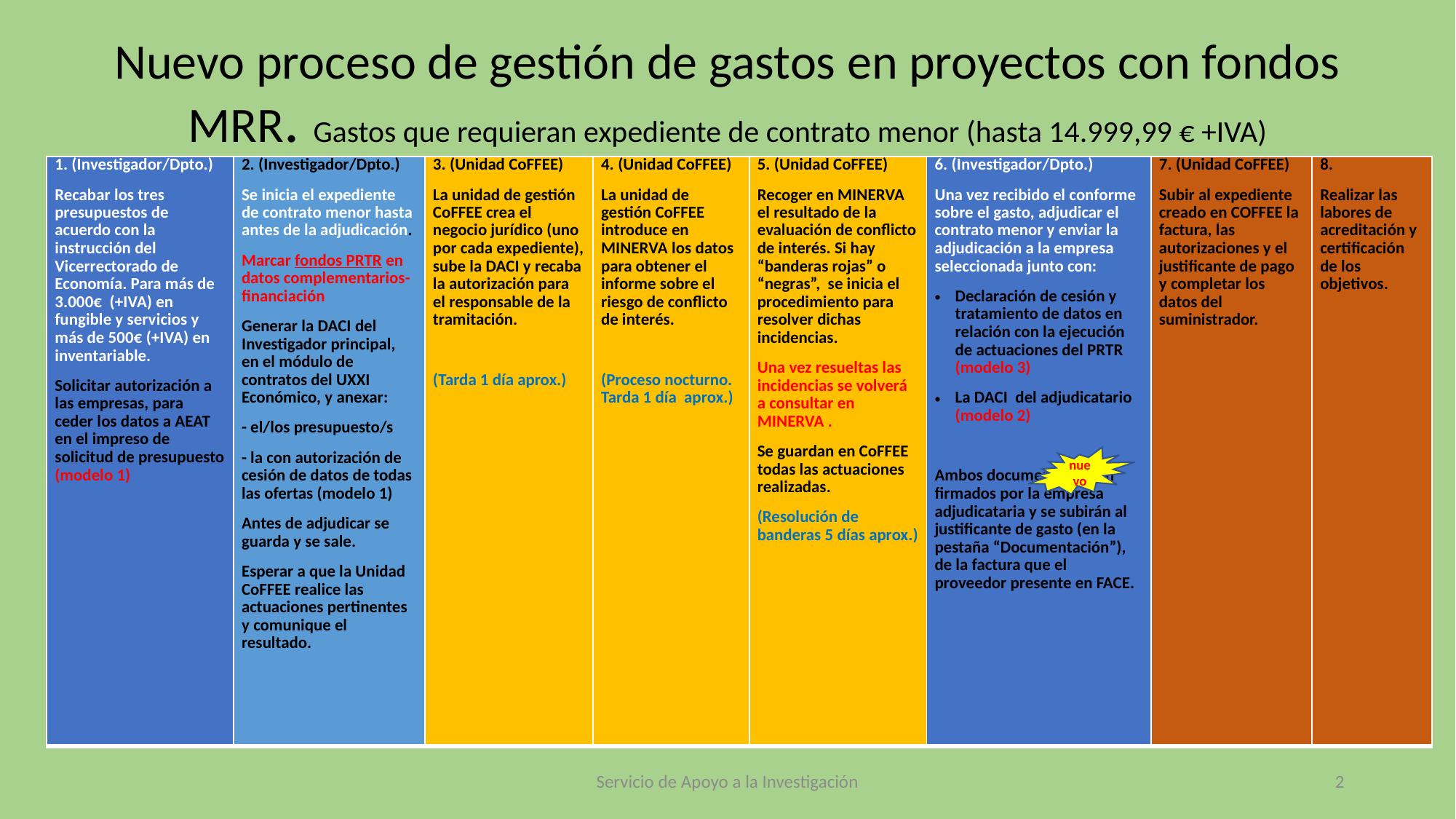

# Nuevo proceso de gestión de gastos en proyectos con fondos MRR. Gastos que requieran expediente de contrato menor (hasta 14.999,99 € +IVA)
| 1. (Investigador/Dpto.) Recabar los tres presupuestos de acuerdo con la instrucción del Vicerrectorado de Economía. Para más de 3.000€ (+IVA) en fungible y servicios y más de 500€ (+IVA) en inventariable. Solicitar autorización a las empresas, para ceder los datos a AEAT en el impreso de solicitud de presupuesto (modelo 1) | 2. (Investigador/Dpto.) Se inicia el expediente de contrato menor hasta antes de la adjudicación. Marcar fondos PRTR en datos complementarios-financiación Generar la DACI del Investigador principal, en el módulo de contratos del UXXI Económico, y anexar: - el/los presupuesto/s - la con autorización de cesión de datos de todas las ofertas (modelo 1) Antes de adjudicar se guarda y se sale. Esperar a que la Unidad CoFFEE realice las actuaciones pertinentes y comunique el resultado. | 3. (Unidad CoFFEE) La unidad de gestión CoFFEE crea el negocio jurídico (uno por cada expediente), sube la DACI y recaba la autorización para el responsable de la tramitación. (Tarda 1 día aprox.) | 4. (Unidad CoFFEE) La unidad de gestión CoFFEE introduce en MINERVA los datos para obtener el informe sobre el riesgo de conflicto de interés. (Proceso nocturno. Tarda 1 día aprox.) | 5. (Unidad CoFFEE) Recoger en MINERVA el resultado de la evaluación de conflicto de interés. Si hay “banderas rojas” o “negras”, se inicia el procedimiento para resolver dichas incidencias. Una vez resueltas las incidencias se volverá a consultar en MINERVA . Se guardan en CoFFEE todas las actuaciones realizadas. (Resolución de banderas 5 días aprox.) | 6. (Investigador/Dpto.) Una vez recibido el conforme sobre el gasto, adjudicar el contrato menor y enviar la adjudicación a la empresa seleccionada junto con: Declaración de cesión y tratamiento de datos en relación con la ejecución de actuaciones del PRTR (modelo 3) La DACI del adjudicatario (modelo 2) Ambos documentos serán firmados por la empresa adjudicataria y se subirán al justificante de gasto (en la pestaña “Documentación”), de la factura que el proveedor presente en FACE. | 7. (Unidad CoFFEE) Subir al expediente creado en COFFEE la factura, las autorizaciones y el justificante de pago y completar los datos del suministrador. | 8. Realizar las labores de acreditación y certificación de los objetivos. |
| --- | --- | --- | --- | --- | --- | --- | --- |
nuevo
Servicio de Apoyo a la Investigación
2